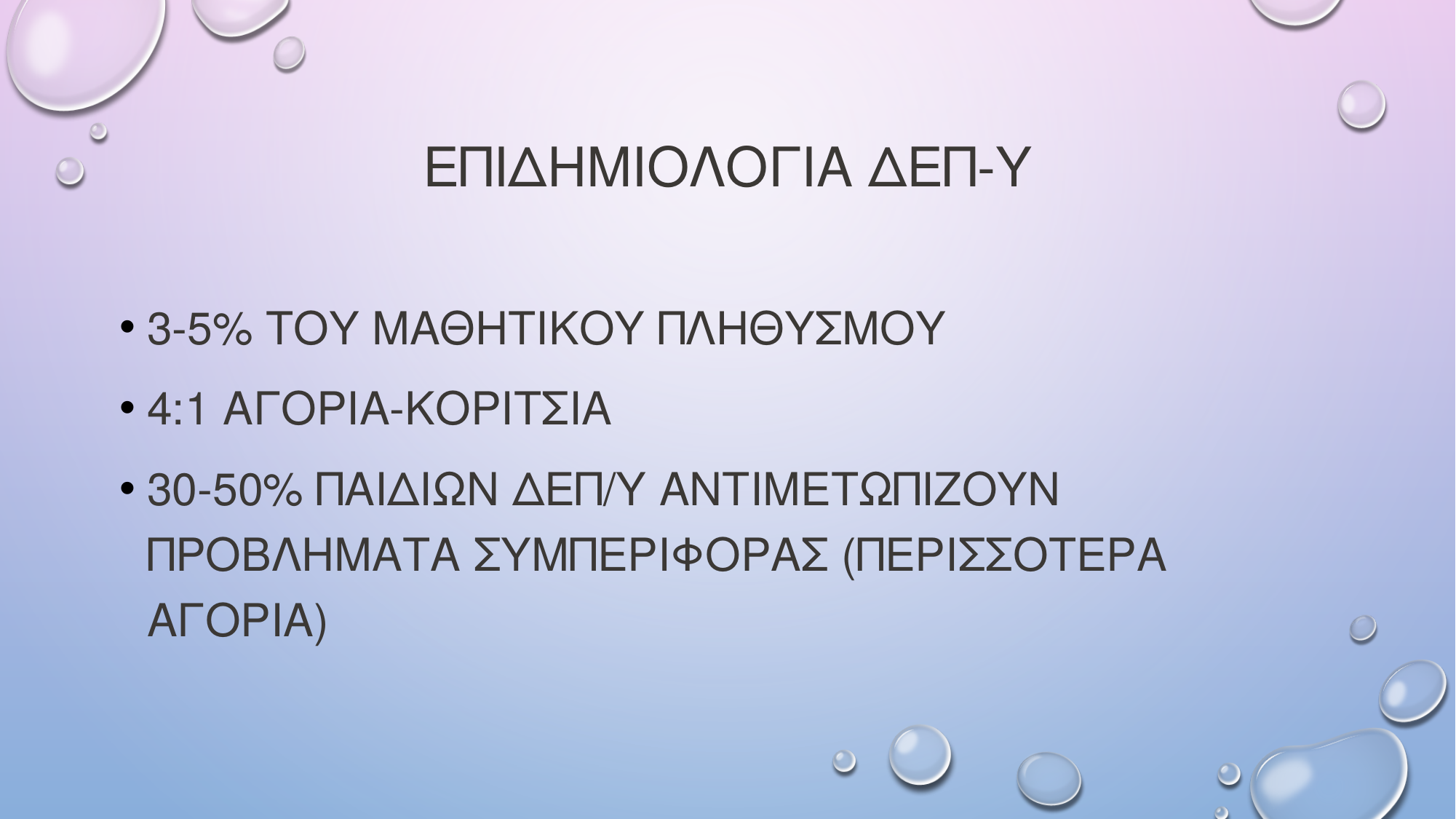

# ΕΠΙΔΗΜΙΟΛΟΓΙΑ ΔΕΠ-Υ
3-5% του μαθητικου πληθυσμου
4:1 αγορια-κοριτσια
30-50% παιδιων ΔΕΠ/Υ αντιμετωπιζουν προβληματα συμπεριφορας (περισσοτερα αγορια)